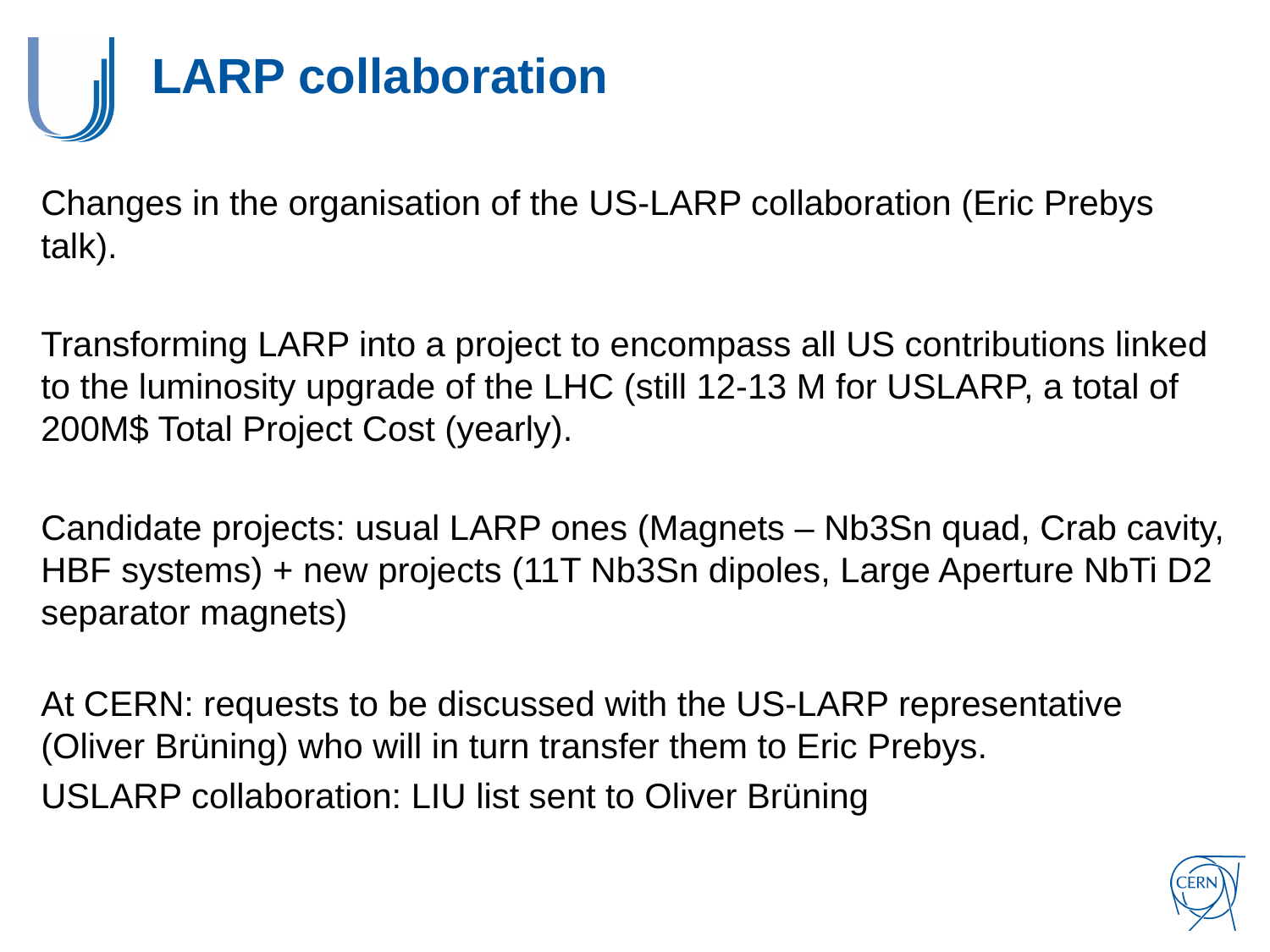

# LARP collaboration
Changes in the organisation of the US-LARP collaboration (Eric Prebys talk).

Transforming LARP into a project to encompass all US contributions linked to the luminosity upgrade of the LHC (still 12-13 M for USLARP, a total of 200M$ Total Project Cost (yearly).

Candidate projects: usual LARP ones (Magnets – Nb3Sn quad, Crab cavity, HBF systems) + new projects (11T Nb3Sn dipoles, Large Aperture NbTi D2 separator magnets)
At CERN: requests to be discussed with the US-LARP representative (Oliver Brüning) who will in turn transfer them to Eric Prebys.
USLARP collaboration: LIU list sent to Oliver Brüning